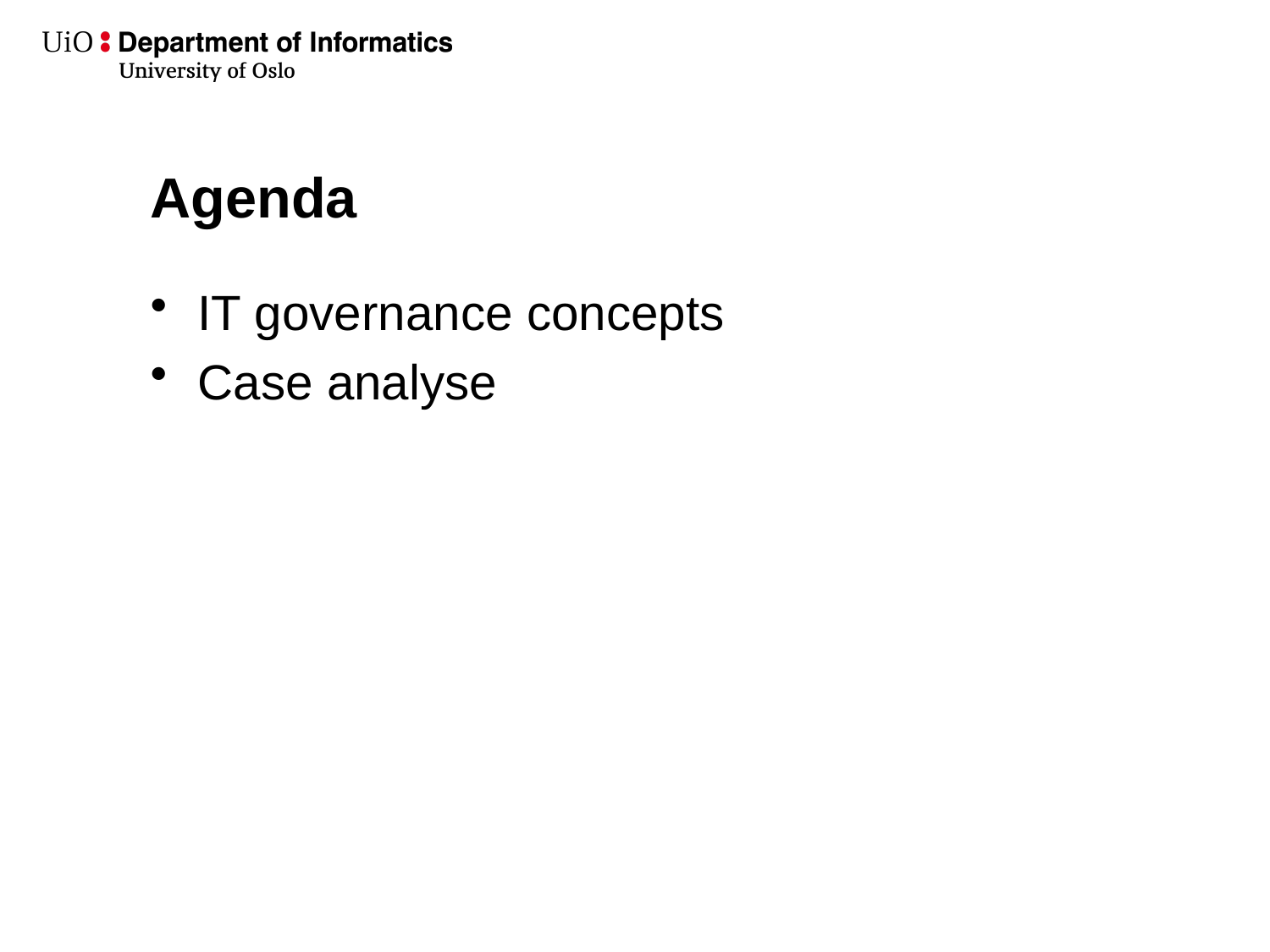

# Agenda
IT governance concepts
Case analyse